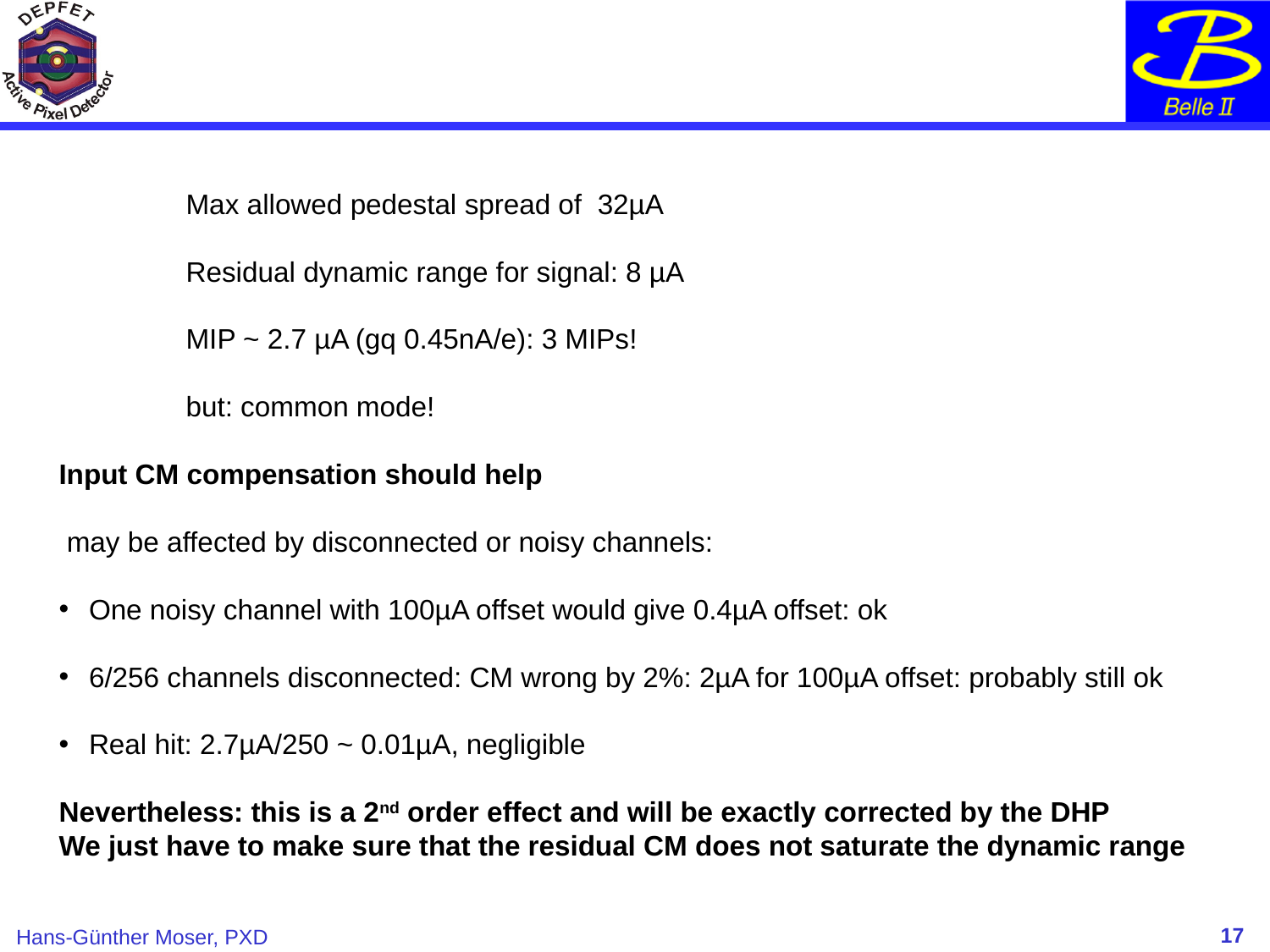

Max allowed pedestal spread of  32µA

	Residual dynamic range for signal: 8 µA

	MIP ~ 2.7 µA (gq 0.45nA/e): 3 MIPs!

	but: common mode!

Input CM compensation should help

 may be affected by disconnected or noisy channels:

One noisy channel with 100µA offset would give 0.4µA offset: ok

6/256 channels disconnected: CM wrong by 2%: 2µA for 100µA offset: probably still ok

Real hit: 2.7µA/250 ~ 0.01µA, negligible

Nevertheless: this is a 2nd order effect and will be exactly corrected by the DHP
We just have to make sure that the residual CM does not saturate the dynamic range

17